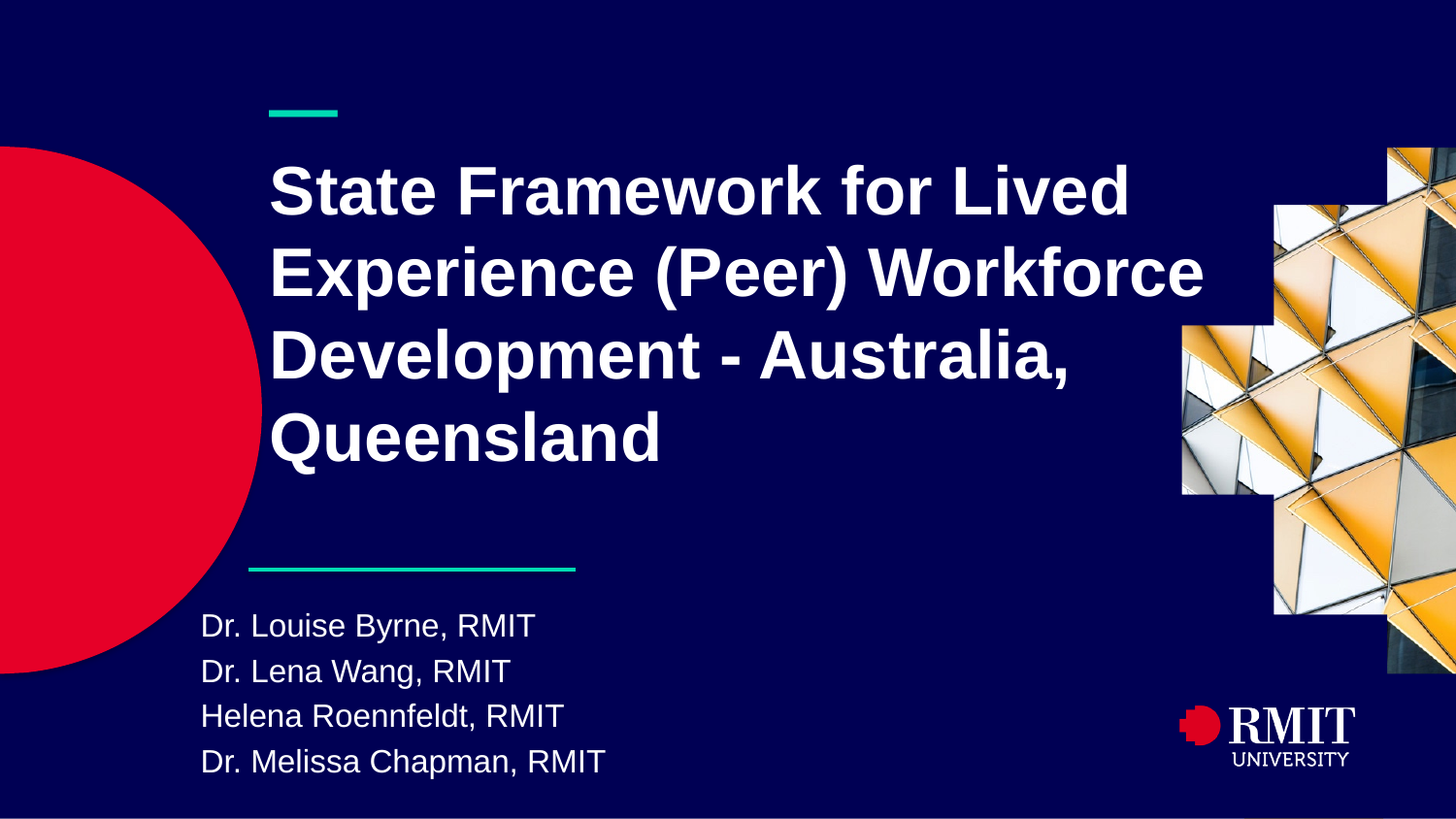

# — State Framework for Lived Experience (Peer) Workforce Development - Australia, Queensland
Dr. Louise Byrne, RMIT
Dr. Lena Wang, RMIT
Helena Roennfeldt, RMIT
Dr. Melissa Chapman, RMIT